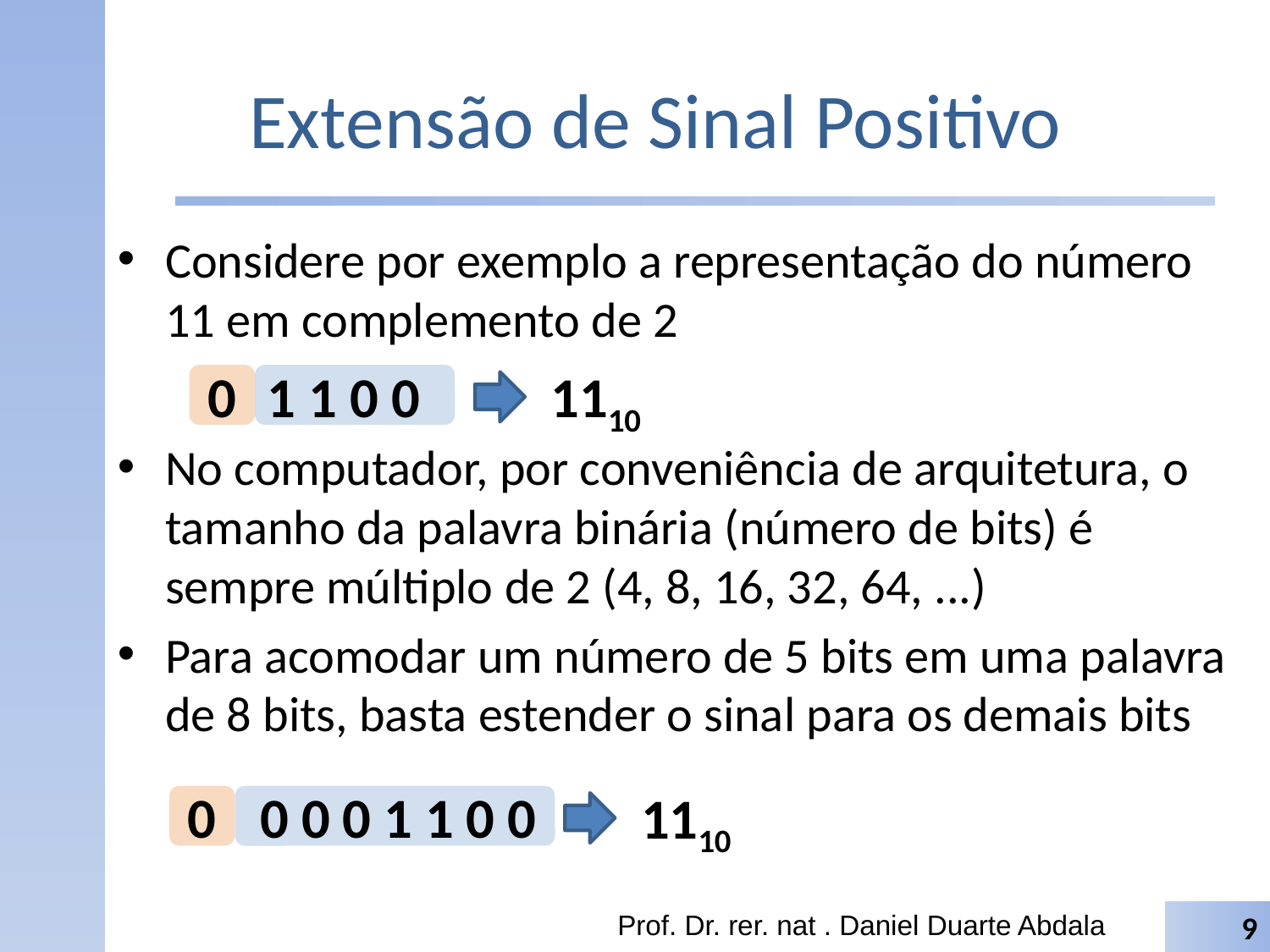

# Extensão de Sinal Positivo
Considere por exemplo a representação do número 11 em complemento de 2

No computador, por conveniência de arquitetura, o tamanho da palavra binária (número de bits) é sempre múltiplo de 2 (4, 8, 16, 32, 64, ...)
Para acomodar um número de 5 bits em uma palavra de 8 bits, basta estender o sinal para os demais bits

0
1 1 0 0

1110

0
 0 0 0 1 1 0 0

1110

Prof. Dr. rer. nat . Daniel Duarte Abdala
9